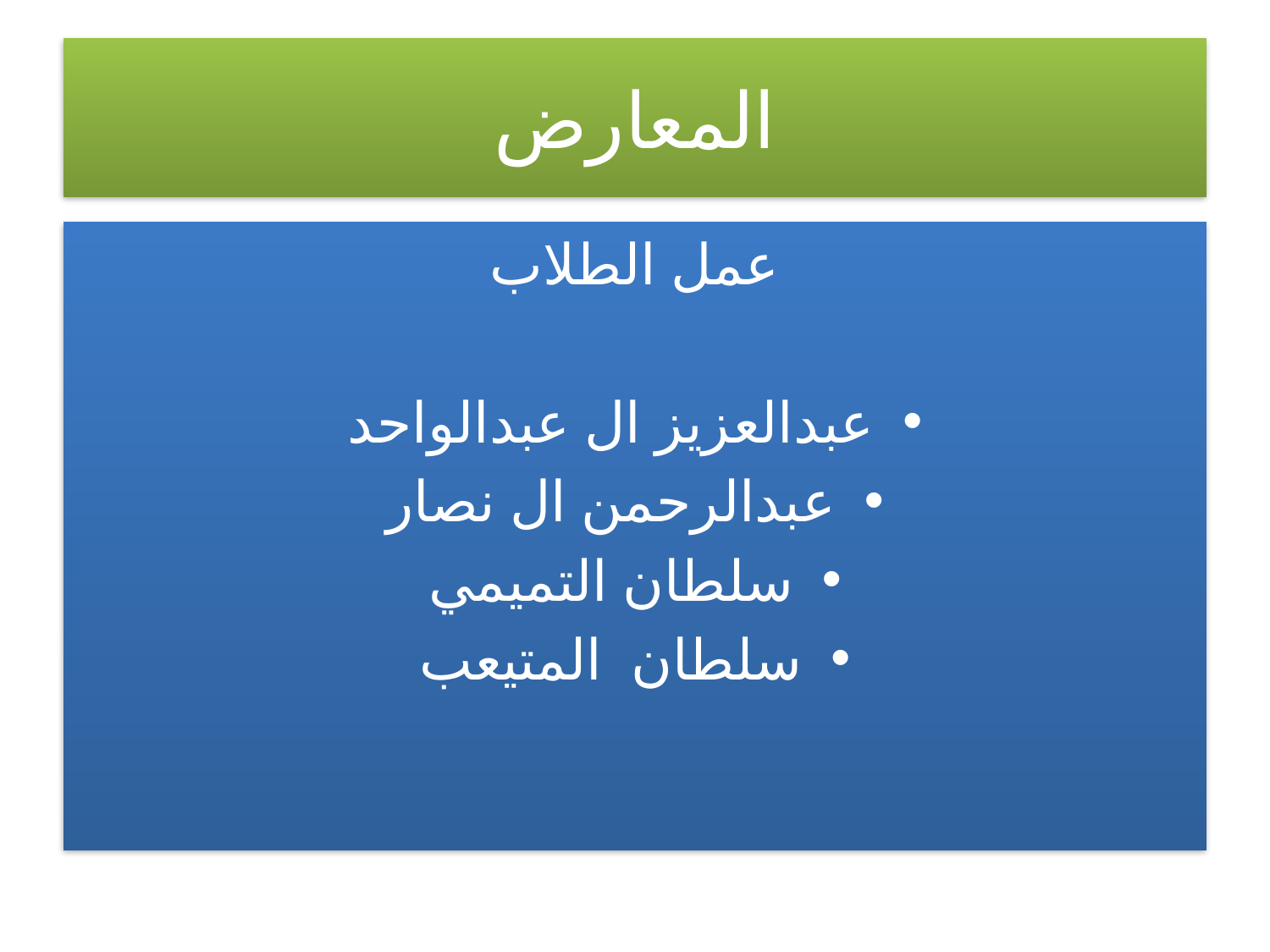

# المعارض
عمل الطلاب

عبدالعزيز ال عبدالواحد
عبدالرحمن ال نصار
سلطان التميمي
سلطان  المتيعب